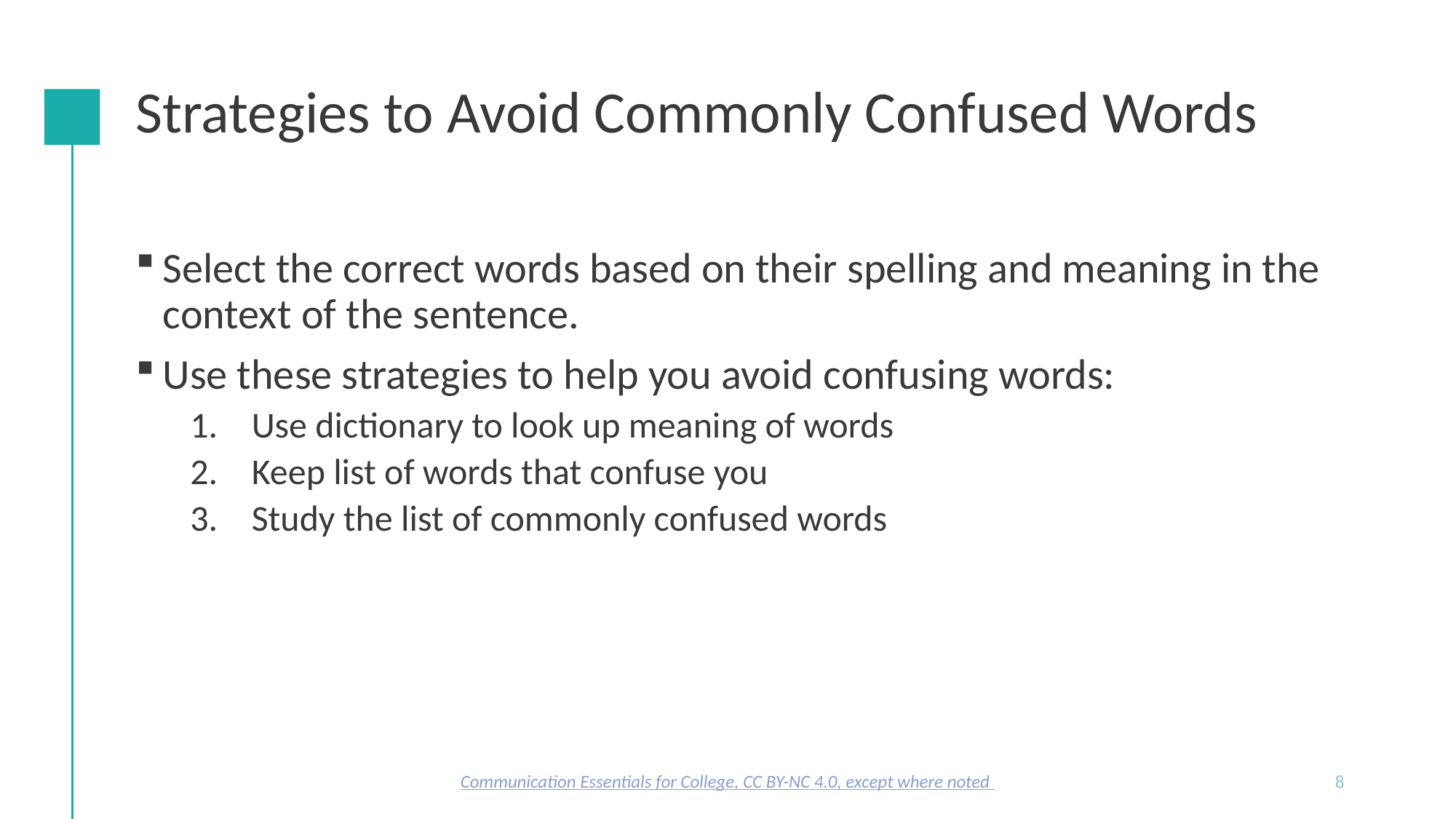

# Strategies to Avoid Commonly Confused Words
Select the correct words based on their spelling and meaning in the context of the sentence.
Use these strategies to help you avoid confusing words:
Use dictionary to look up meaning of words
Keep list of words that confuse you
Study the list of commonly confused words
Communication Essentials for College, CC BY-NC 4.0, except where noted
8